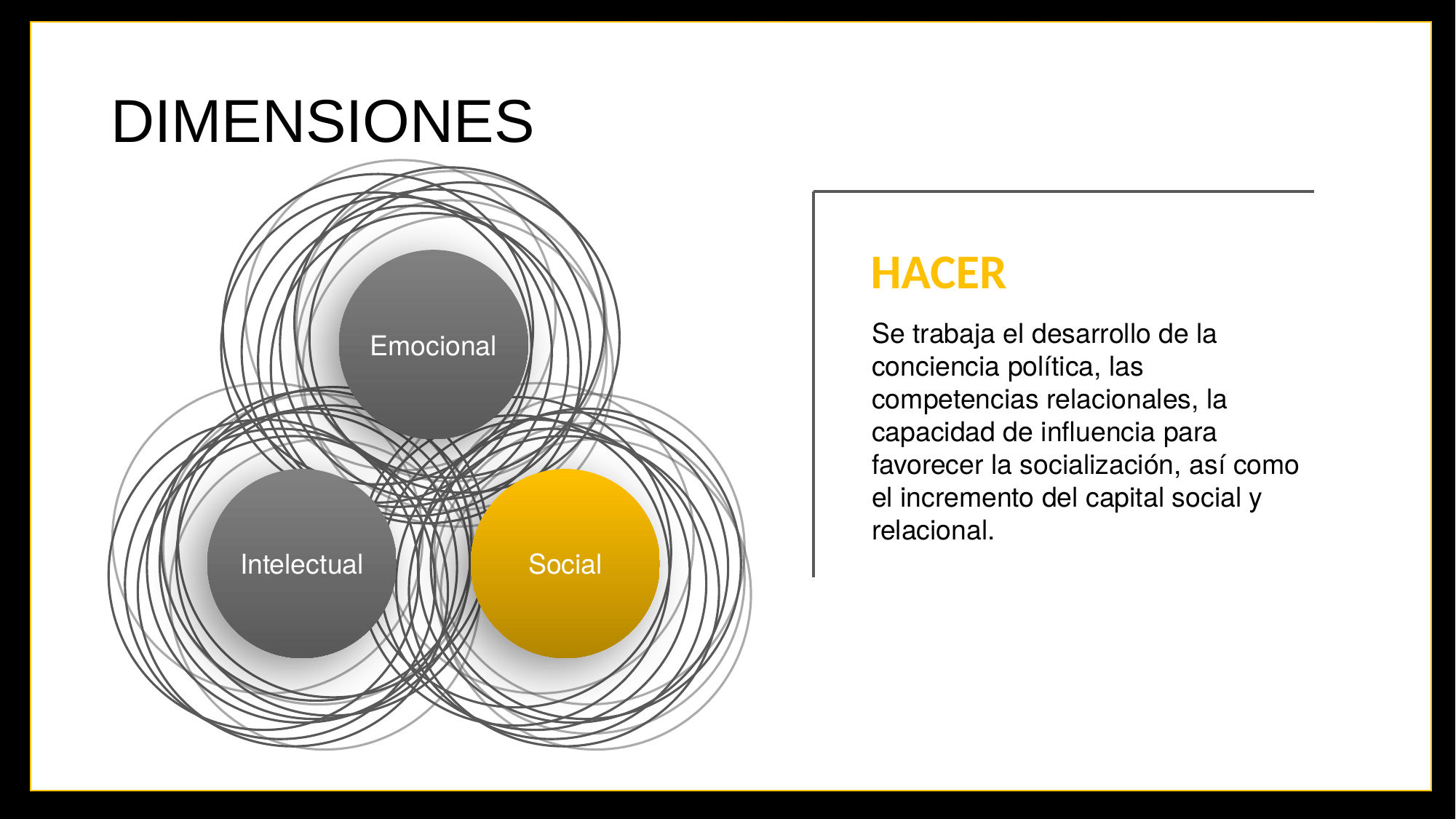

# DIMENSIONES

Emocional

Intelectual
Social
HACER
Se trabaja el desarrollo de la conciencia política, las competencias relacionales, la capacidad de influencia para favorecer la socialización, así como el incremento del capital social y relacional.